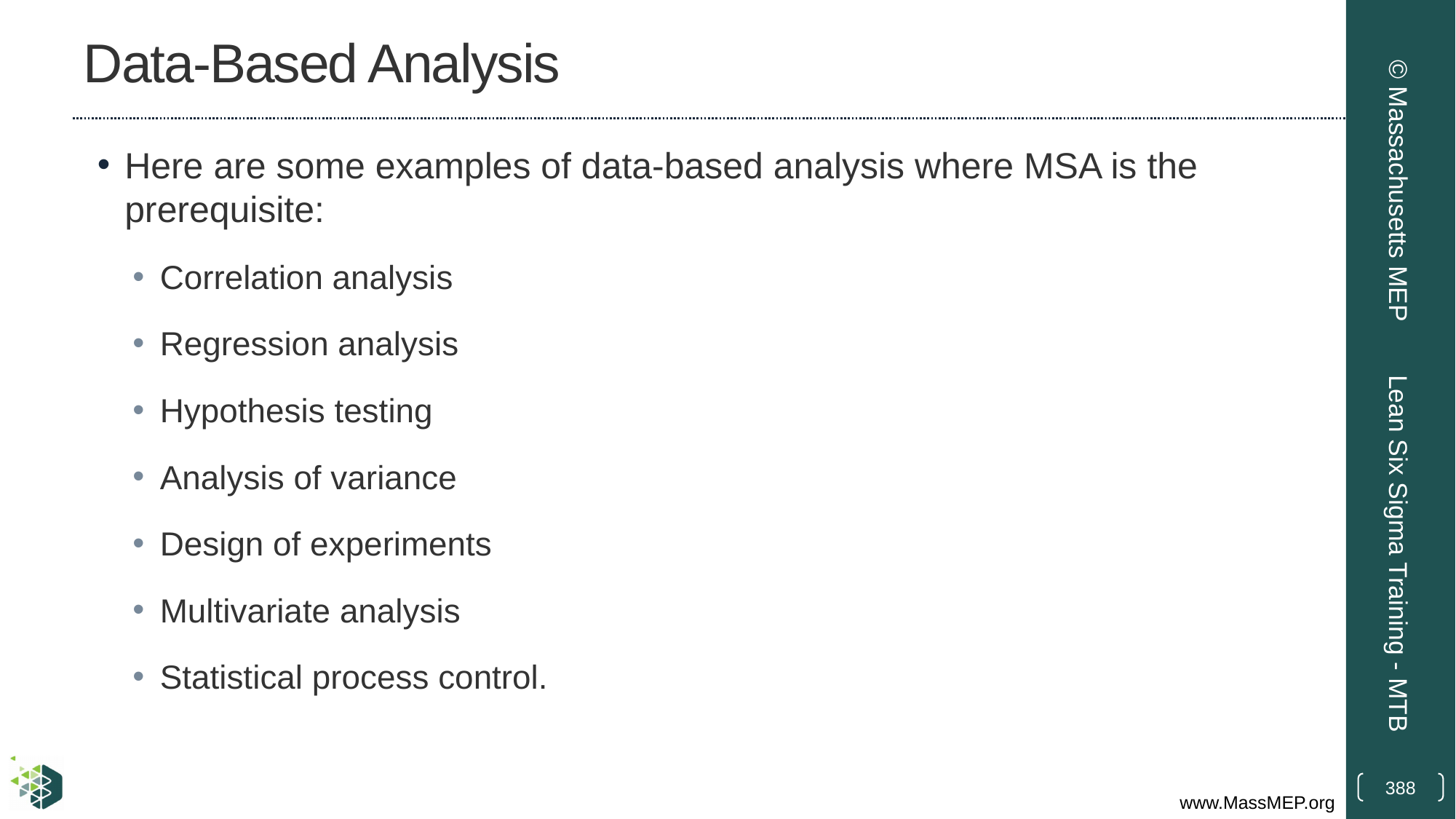

# Data-Based Analysis
Here are some examples of data-based analysis where MSA is the prerequisite:
Correlation analysis
Regression analysis
Hypothesis testing
Analysis of variance
Design of experiments
Multivariate analysis
Statistical process control.

© Massachusetts MEP
Lean Six Sigma Training - MTB
388